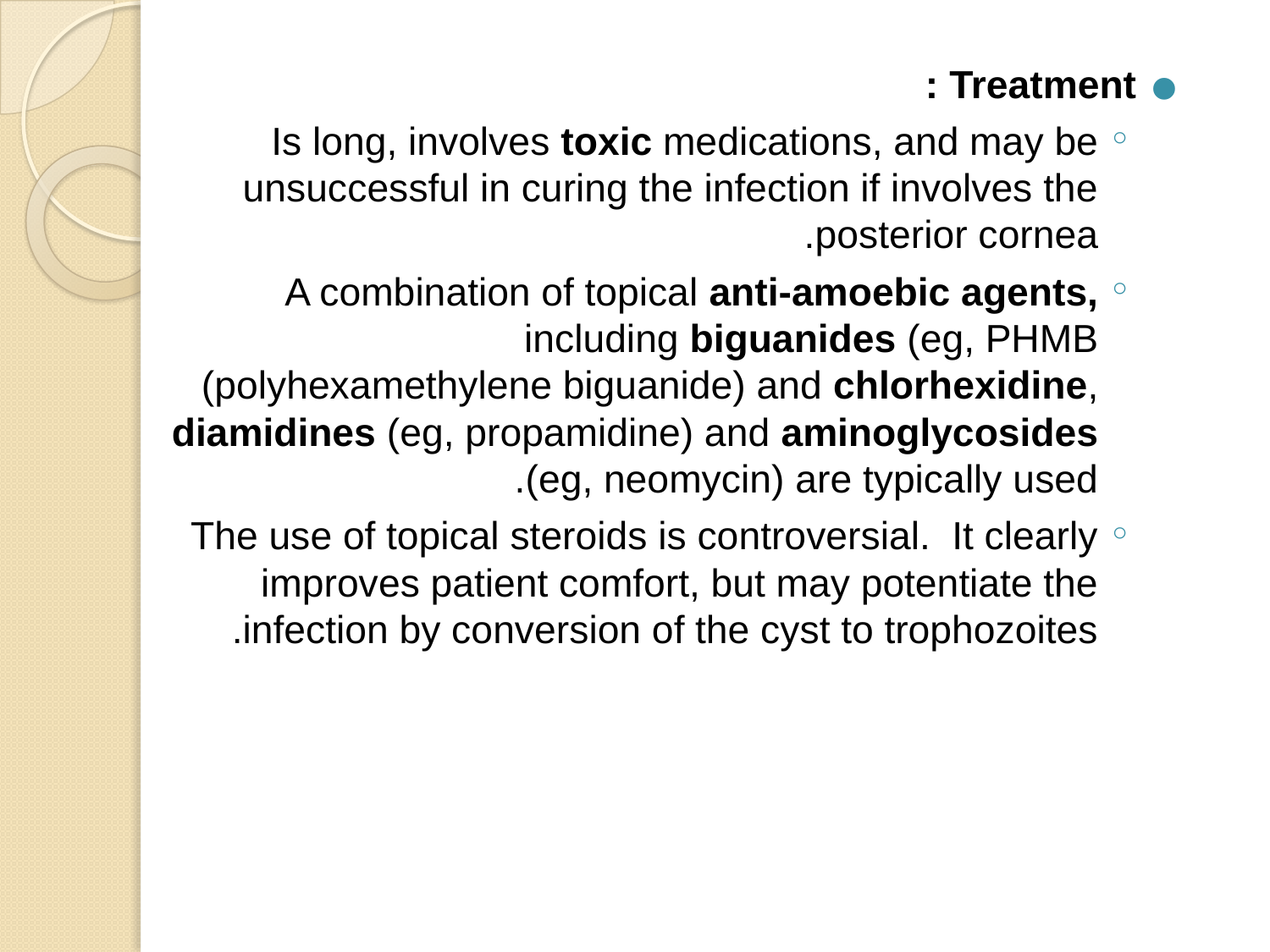

Treatment :
Is long, involves toxic medications, and may be unsuccessful in curing the infection if involves the posterior cornea.
A combination of topical anti-amoebic agents, including biguanides (eg, PHMB (polyhexamethylene biguanide) and chlorhexidine, diamidines (eg, propamidine) and aminoglycosides (eg, neomycin) are typically used.
The use of topical steroids is controversial.  It clearly improves patient comfort, but may potentiate the infection by conversion of the cyst to trophozoites.